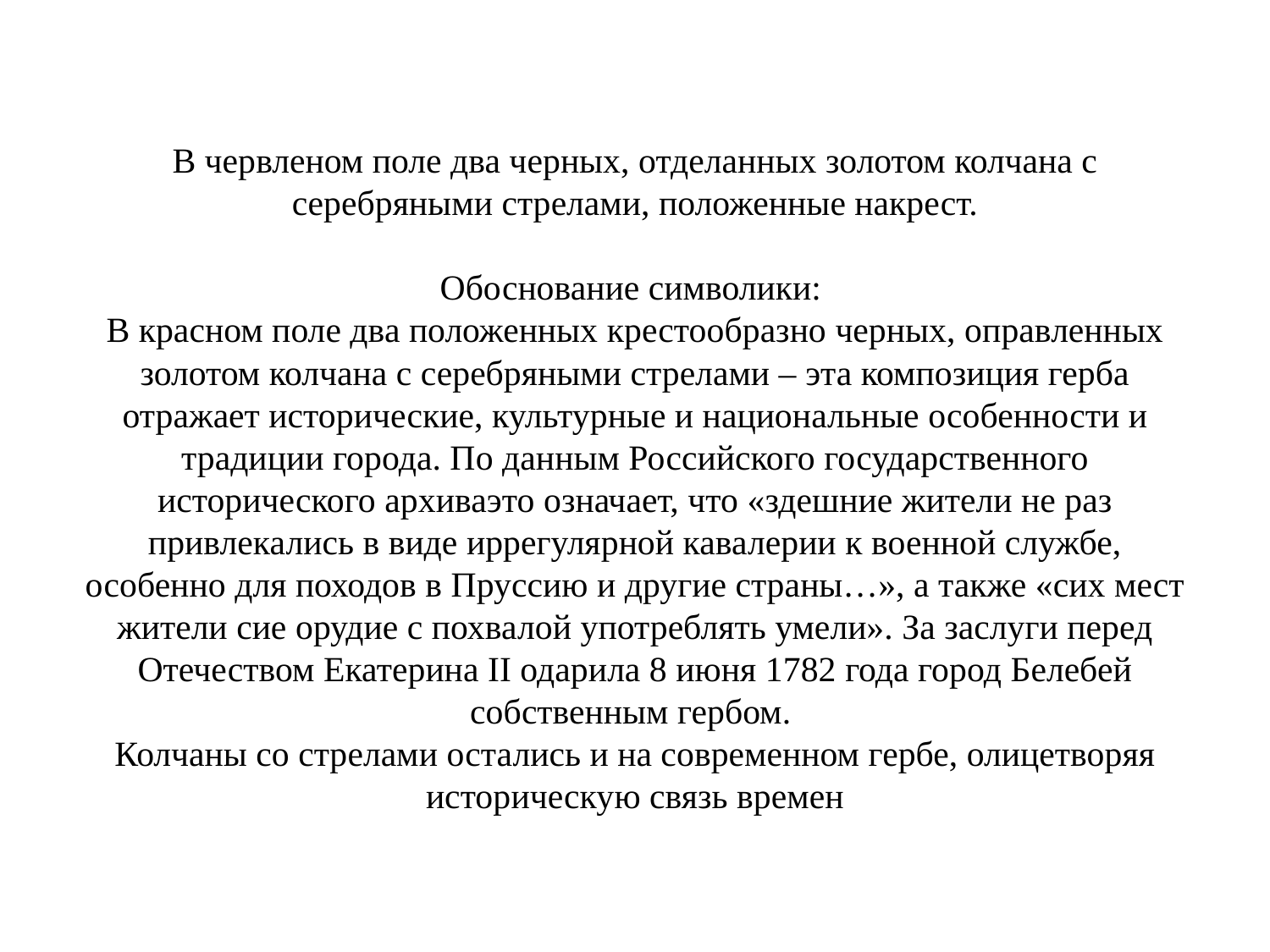

# В червленом поле два черных, отделанных золотом колчана с серебряными стрелами, положенные накрест. Обоснование символики:  В красном поле два положенных крестообразно черных, оправленных золотом колчана с серебряными стрелами – эта композиция герба отражает исторические, культурные и национальные особенности и традиции города. По данным Российского государственного исторического архиваэто означает, что «здешние жители не раз привлекались в виде иррегулярной кавалерии к военной службе, особенно для походов в Пруссию и другие страны…», а также «сих мест жители сие орудие с похвалой употреблять умели». За заслуги перед Отечеством Екатерина II одарила 8 июня 1782 года город Белебей собственным гербом.  Колчаны со стрелами остались и на современном гербе, олицетворяя историческую связь времен